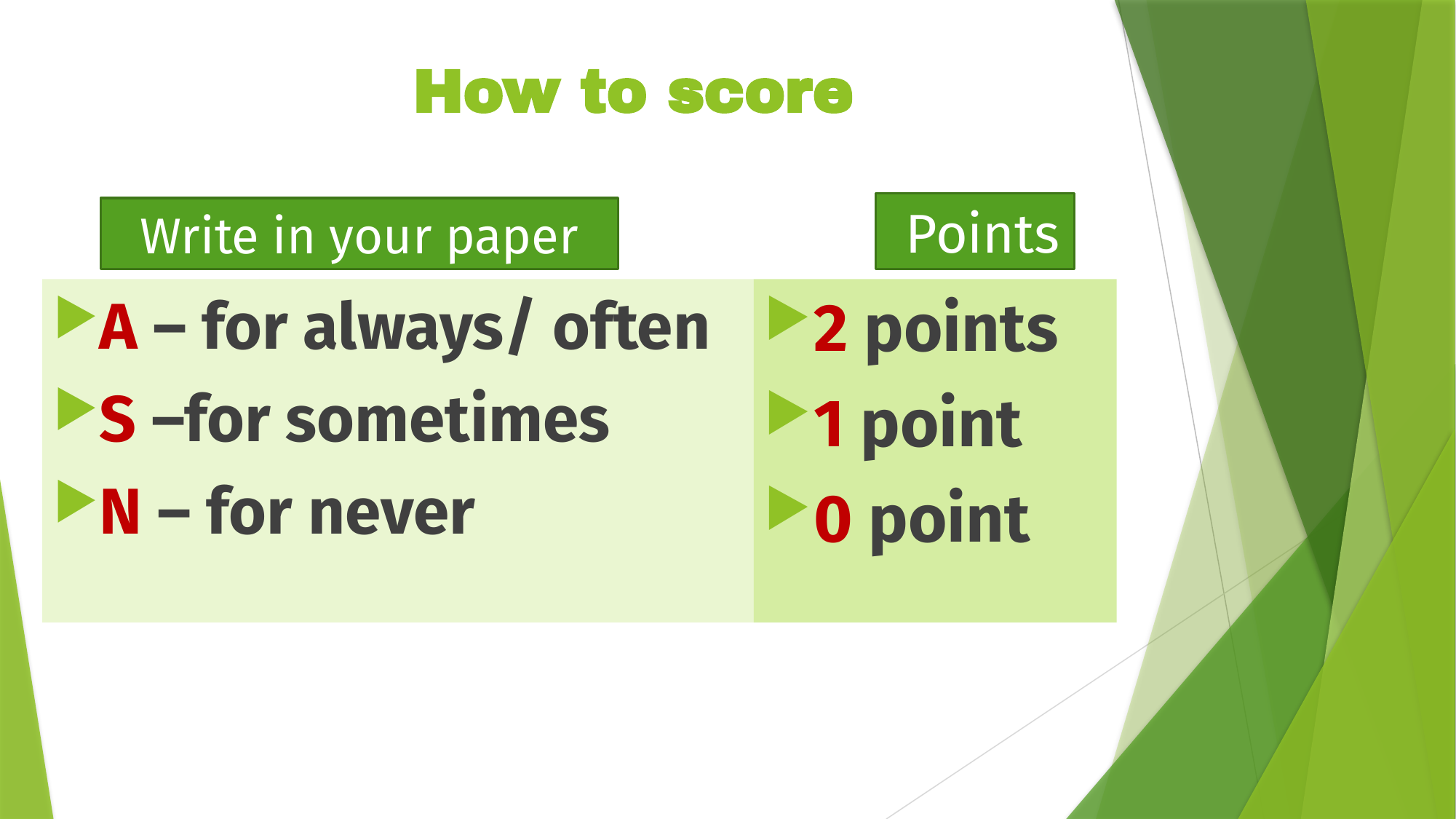

# How to score
  Points
Write in your paper
A – for always/ often
S –for sometimes
N – for never
2 points
1 point
0 point